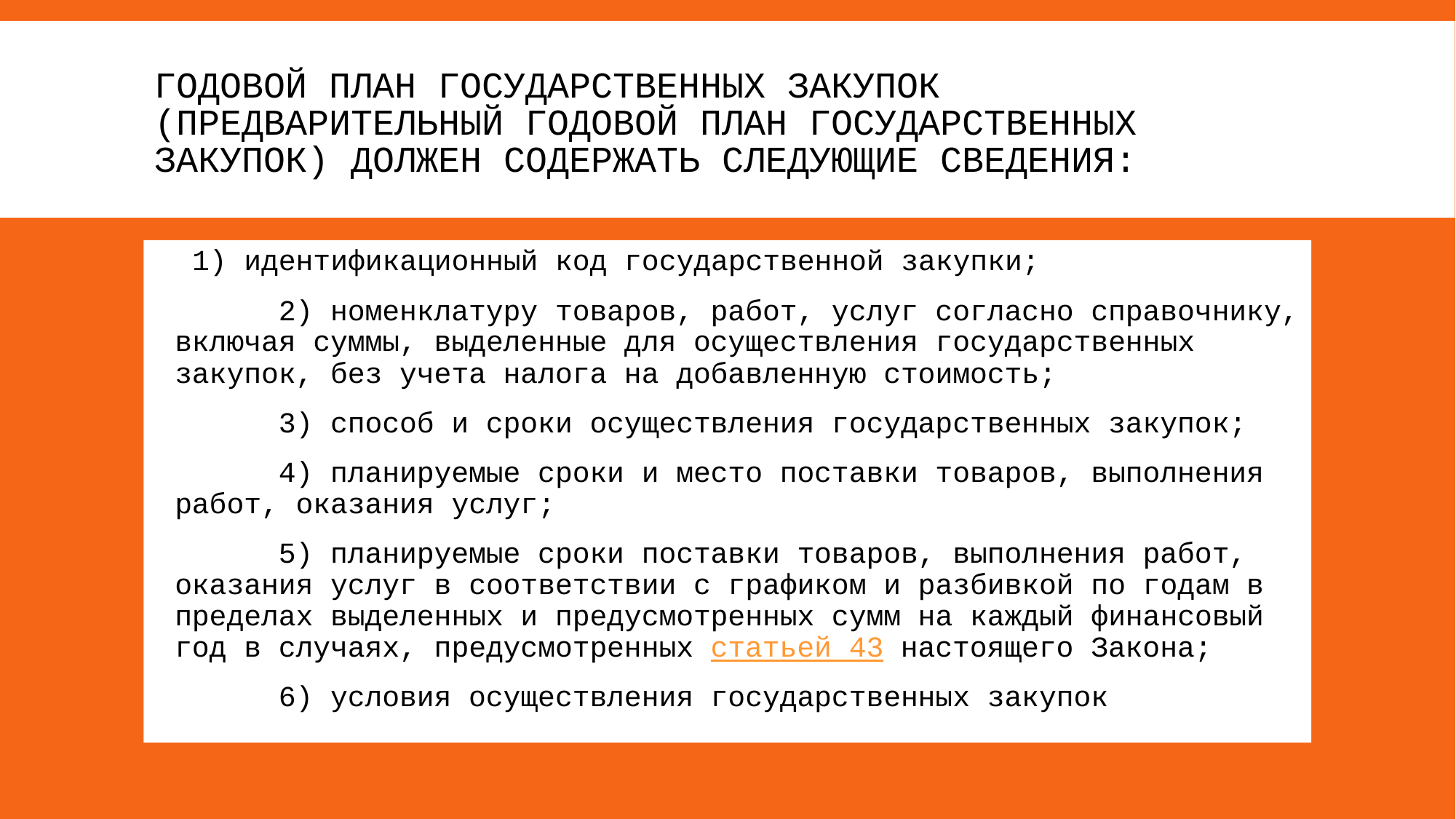

# Годовой план государственных закупок (предварительный годовой план государственных закупок) должен содержать следующие сведения:
 1) идентификационный код государственной закупки;
      2) номенклатуру товаров, работ, услуг согласно справочнику, включая суммы, выделенные для осуществления государственных закупок, без учета налога на добавленную стоимость;
      3) способ и сроки осуществления государственных закупок;
      4) планируемые сроки и место поставки товаров, выполнения работ, оказания услуг;
      5) планируемые сроки поставки товаров, выполнения работ, оказания услуг в соответствии с графиком и разбивкой по годам в пределах выделенных и предусмотренных сумм на каждый финансовый год в случаях, предусмотренных статьей 43 настоящего Закона;
      6) условия осуществления государственных закупок